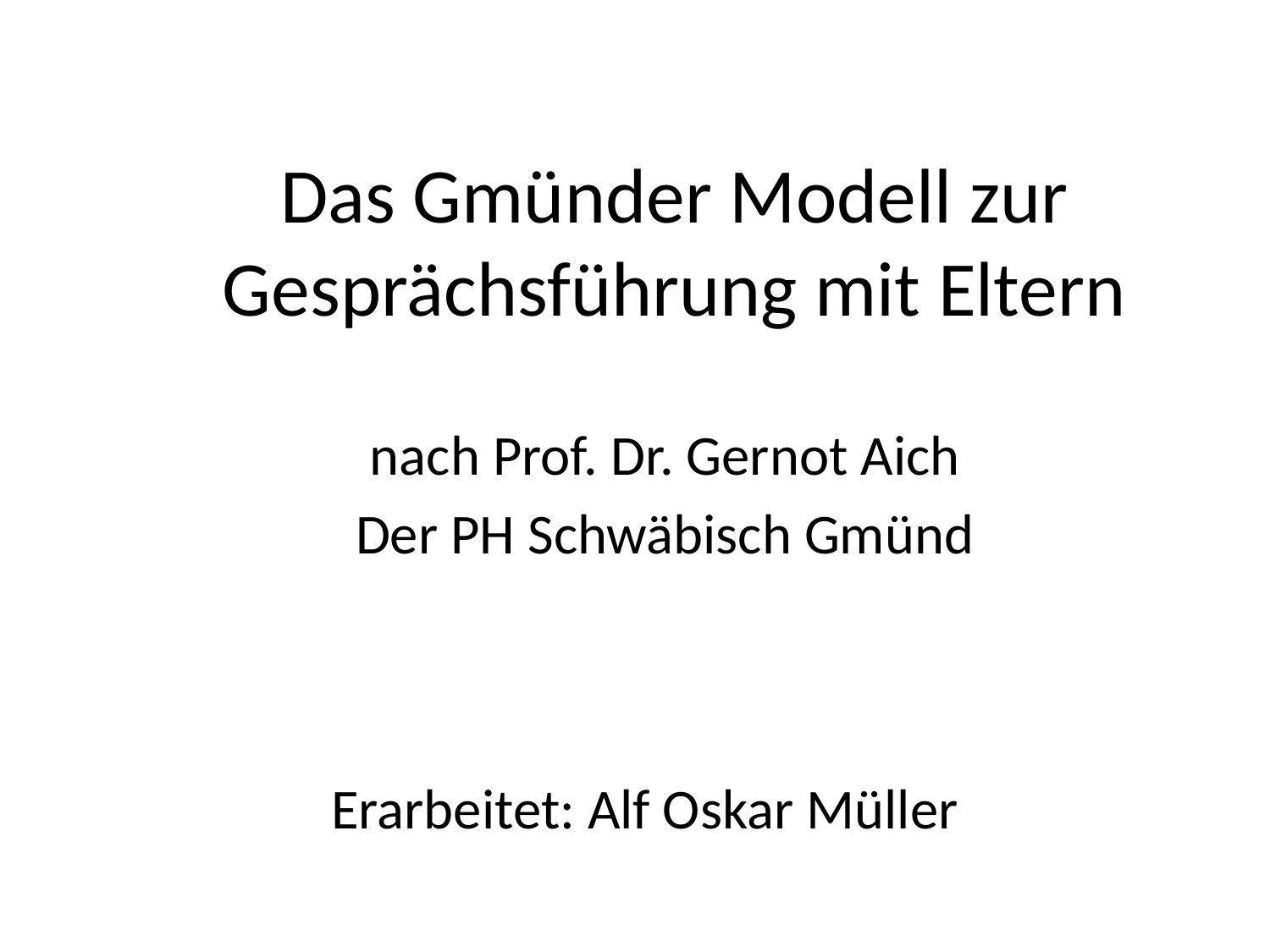

# Das Gmünder Modell zur Gesprächsführung mit Eltern
nach Prof. Dr. Gernot Aich
Der PH Schwäbisch Gmünd

Erarbeitet: Alf Oskar Müller